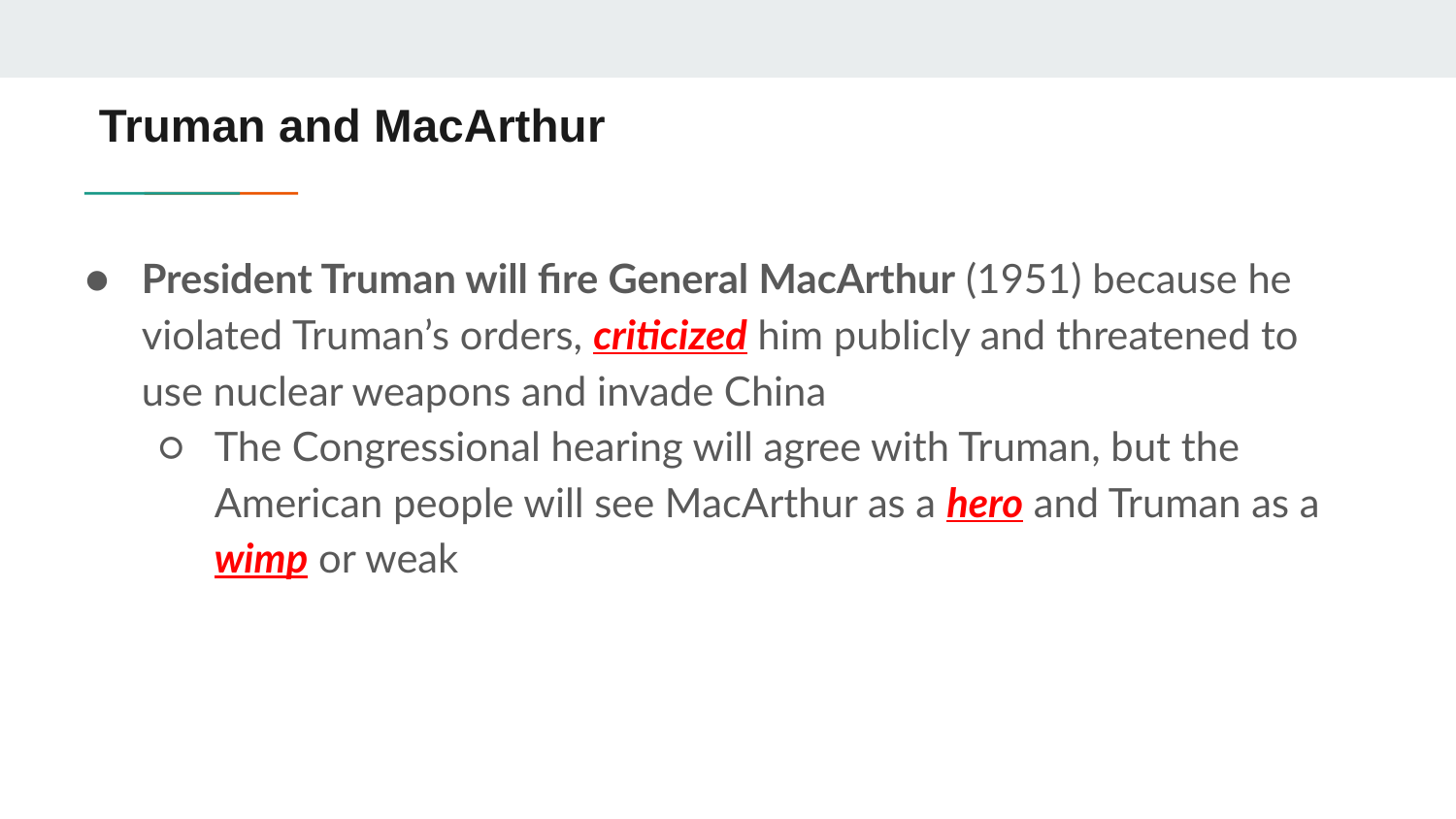

# Truman and MacArthur
President Truman will fire General MacArthur (1951) because he violated Truman’s orders, criticized him publicly and threatened to use nuclear weapons and invade China
The Congressional hearing will agree with Truman, but the American people will see MacArthur as a hero and Truman as a wimp or weak